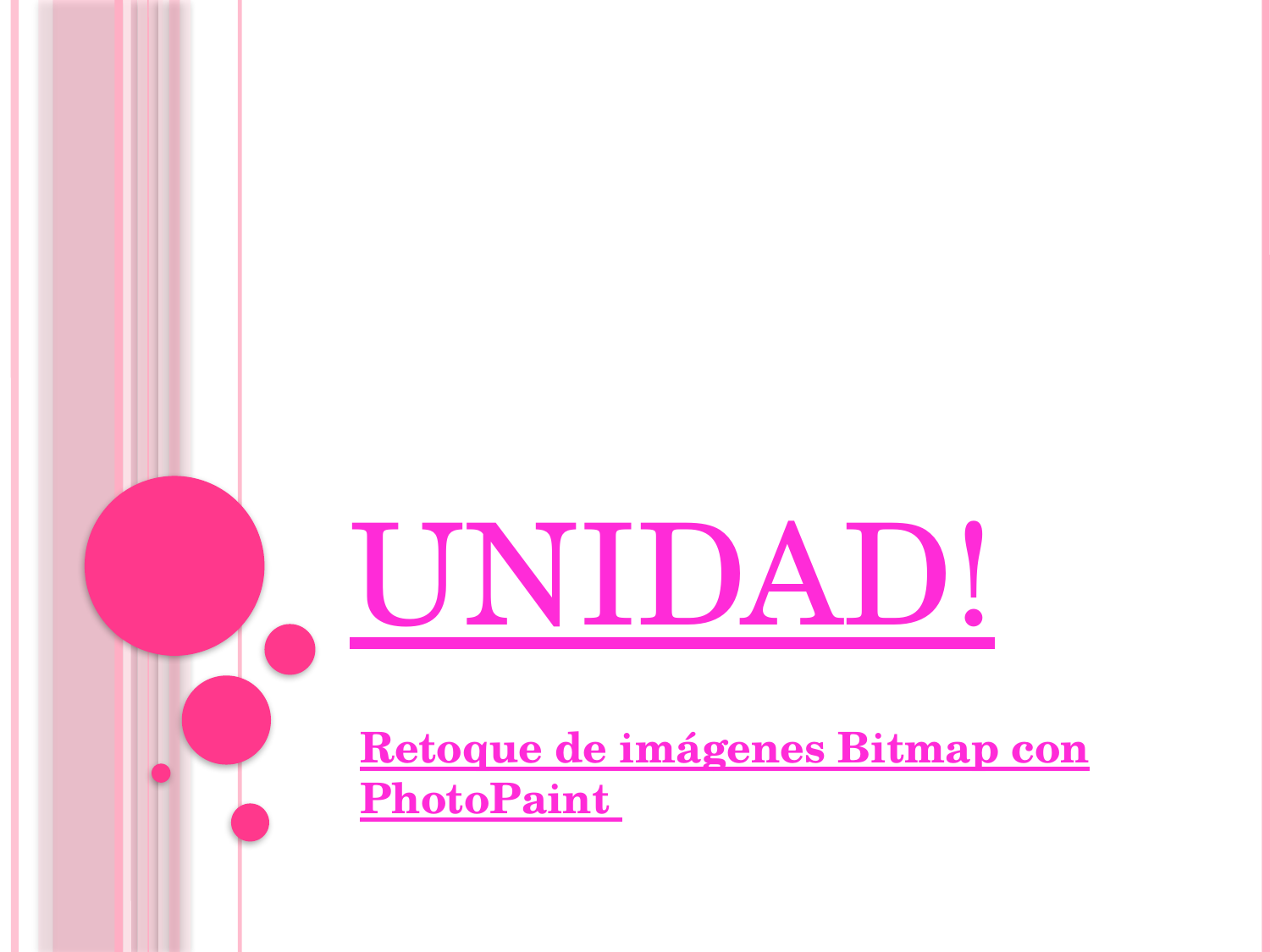

# Unidad!
Retoque de imágenes Bitmap con PhotoPaint